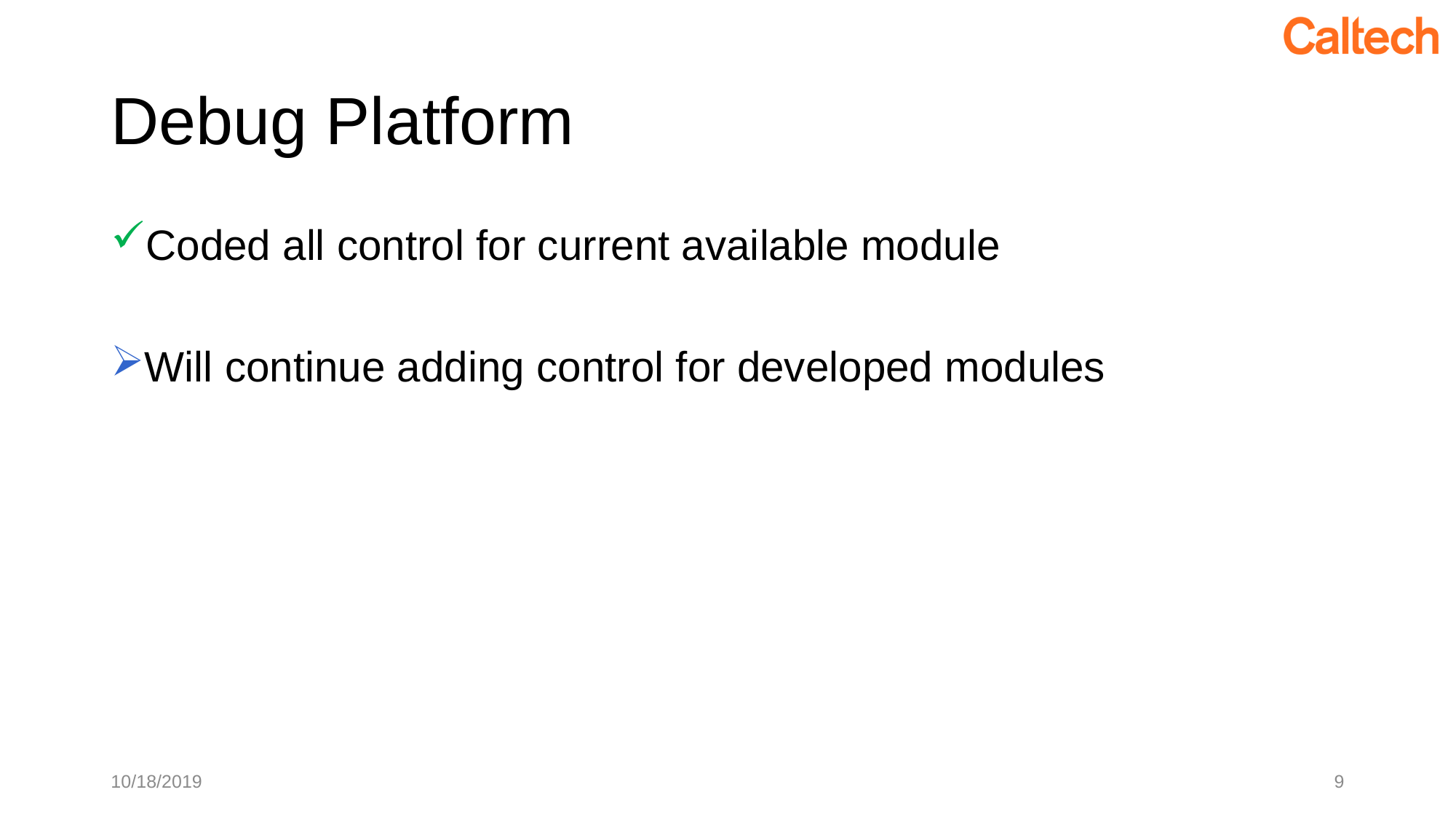

# Debug Platform
Coded all control for current available module

Will continue adding control for developed modules
10/18/2019
9